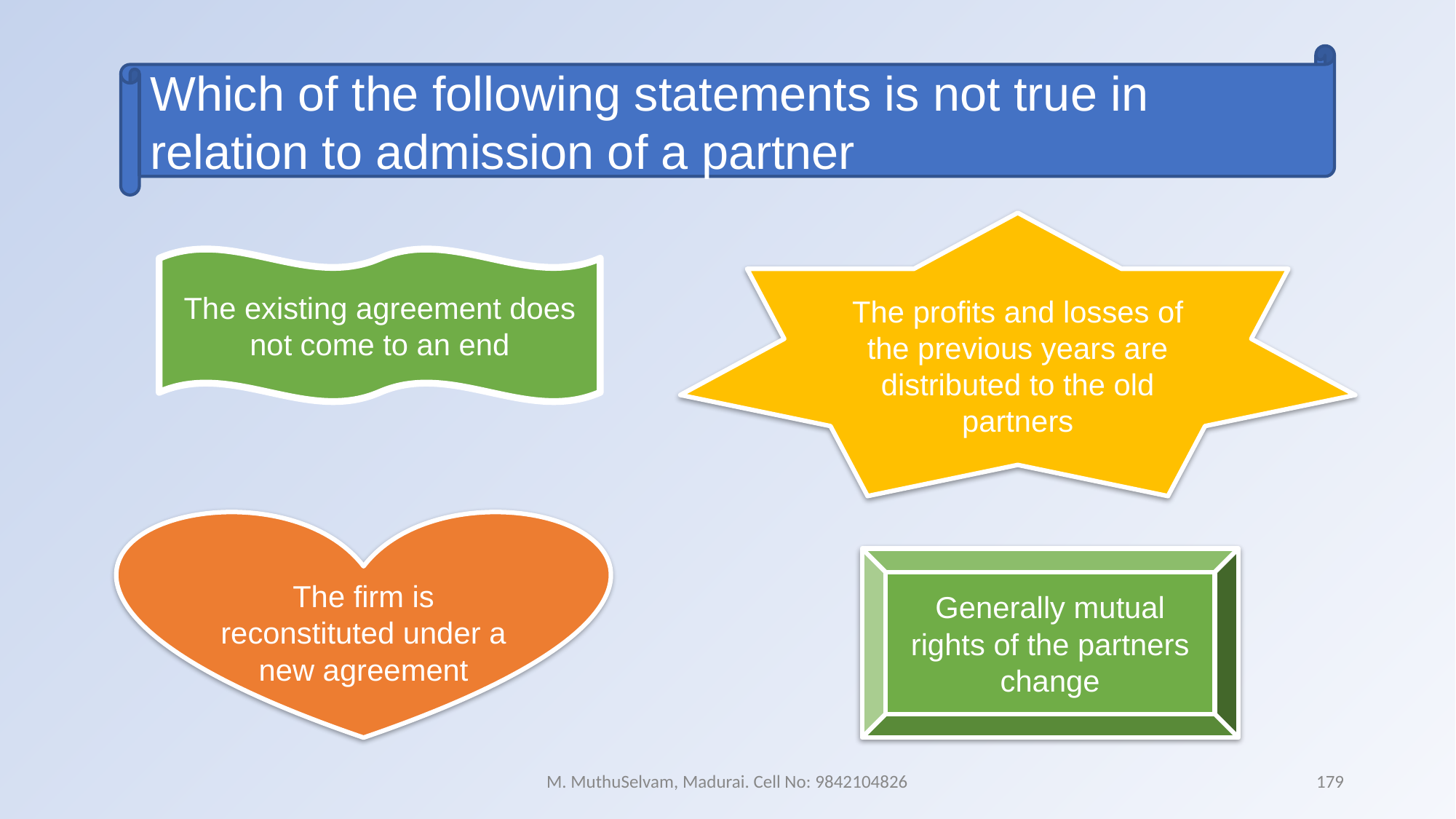

Which of the following statements is not true in relation to admission of a partner

The profits and losses of the previous years are distributed to the old partners
The existing agreement does not come to an end

The firm is reconstituted under a new agreement
Generally mutual rights of the partners change
M. MuthuSelvam, Madurai. Cell No: 9842104826
179